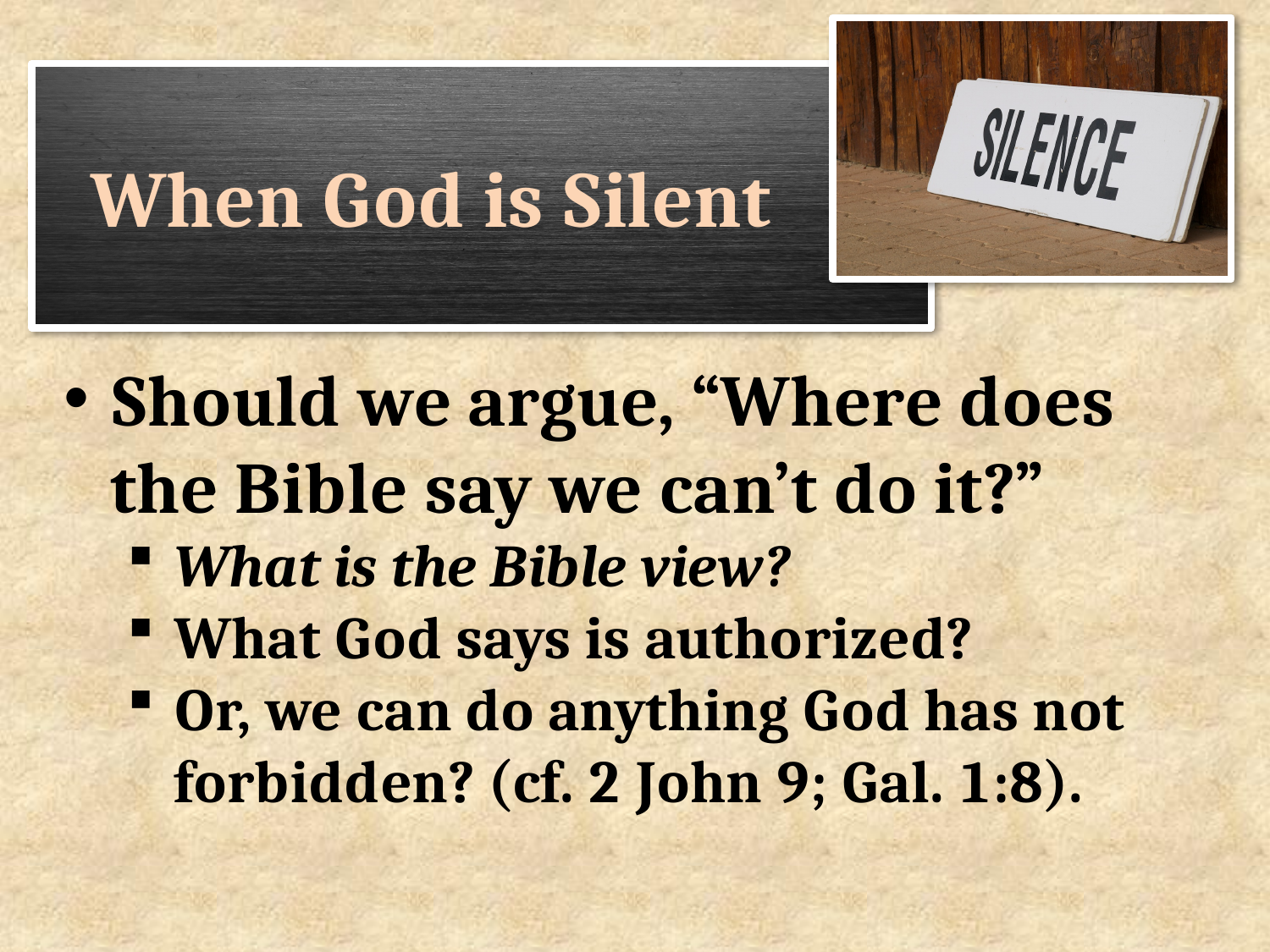

Should we argue, “Where does the Bible say we can’t do it?”
What is the Bible view?
What God says is authorized?
Or, we can do anything God has not forbidden? (cf. 2 John 9; Gal. 1:8).